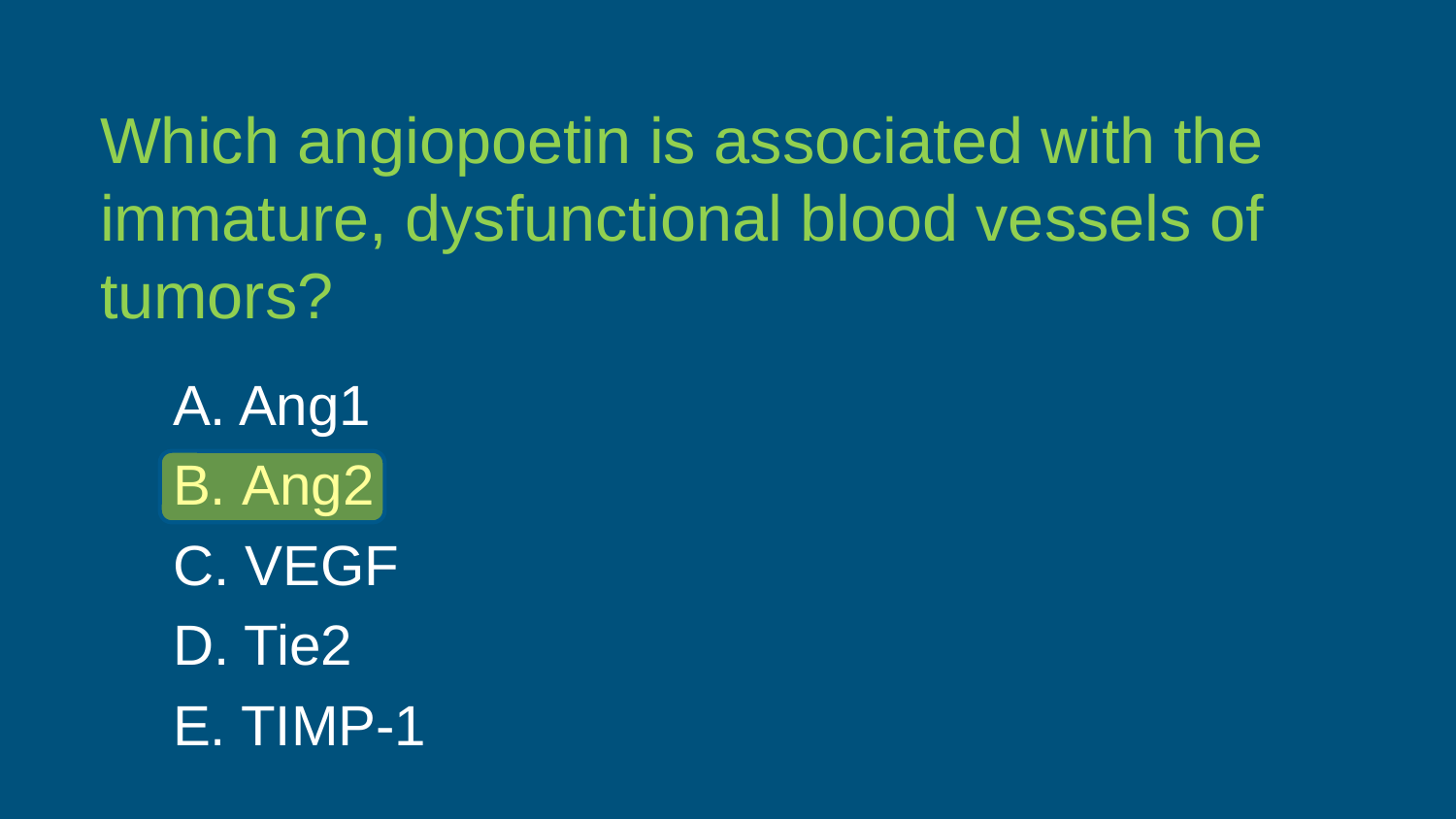

Which angiopoetin is associated with the immature, dysfunctional blood vessels of tumors?
a. Ang1
b. Ang2
c. VEGF
d. Tie2
e. TIMP-1